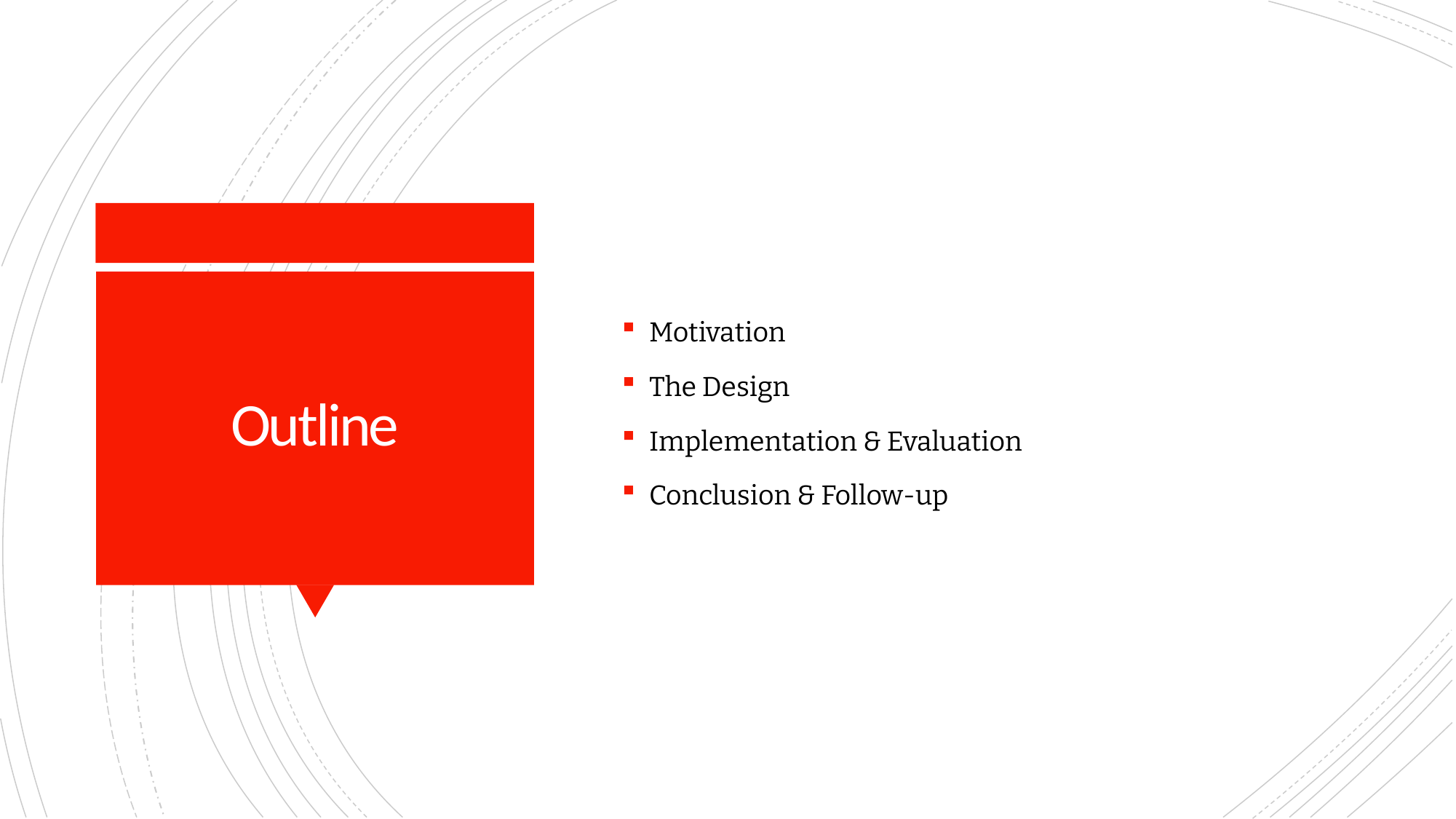

Motivation
The Design
Implementation & Evaluation
Conclusion & Follow-up
# Outline